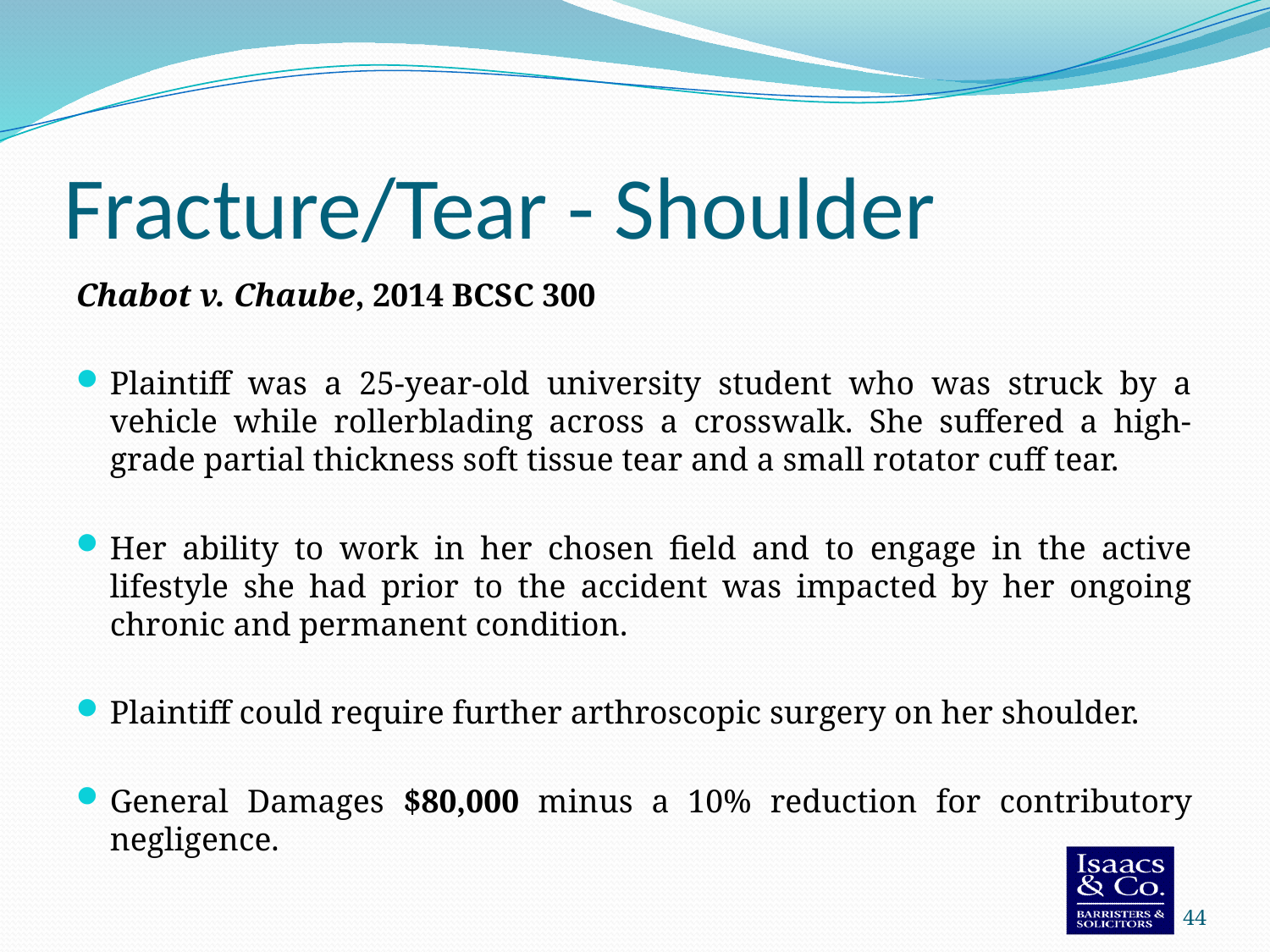

# Fracture/Tear - Shoulder
Chabot v. Chaube, 2014 BCSC 300

Plaintiff was a 25-year-old university student who was struck by a vehicle while rollerblading across a crosswalk. She suffered a high-grade partial thickness soft tissue tear and a small rotator cuff tear.

Her ability to work in her chosen field and to engage in the active lifestyle she had prior to the accident was impacted by her ongoing chronic and permanent condition.

Plaintiff could require further arthroscopic surgery on her shoulder.

General Damages $80,000 minus a 10% reduction for contributory negligence.
44